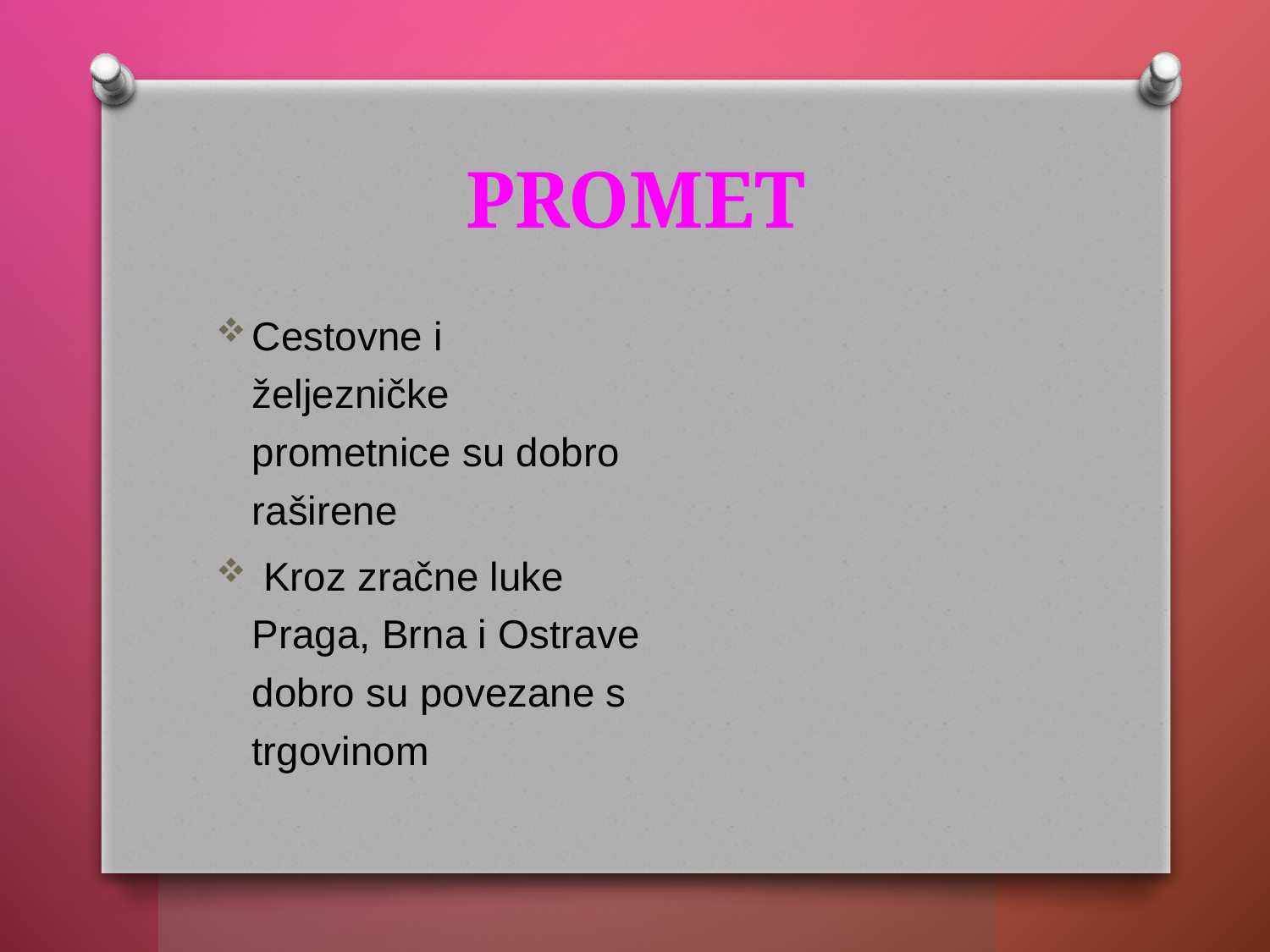

# PROMET
Cestovne i željezničke prometnice su dobro raširene
 Kroz zračne luke Praga, Brna i Ostrave dobro su povezane s trgovinom